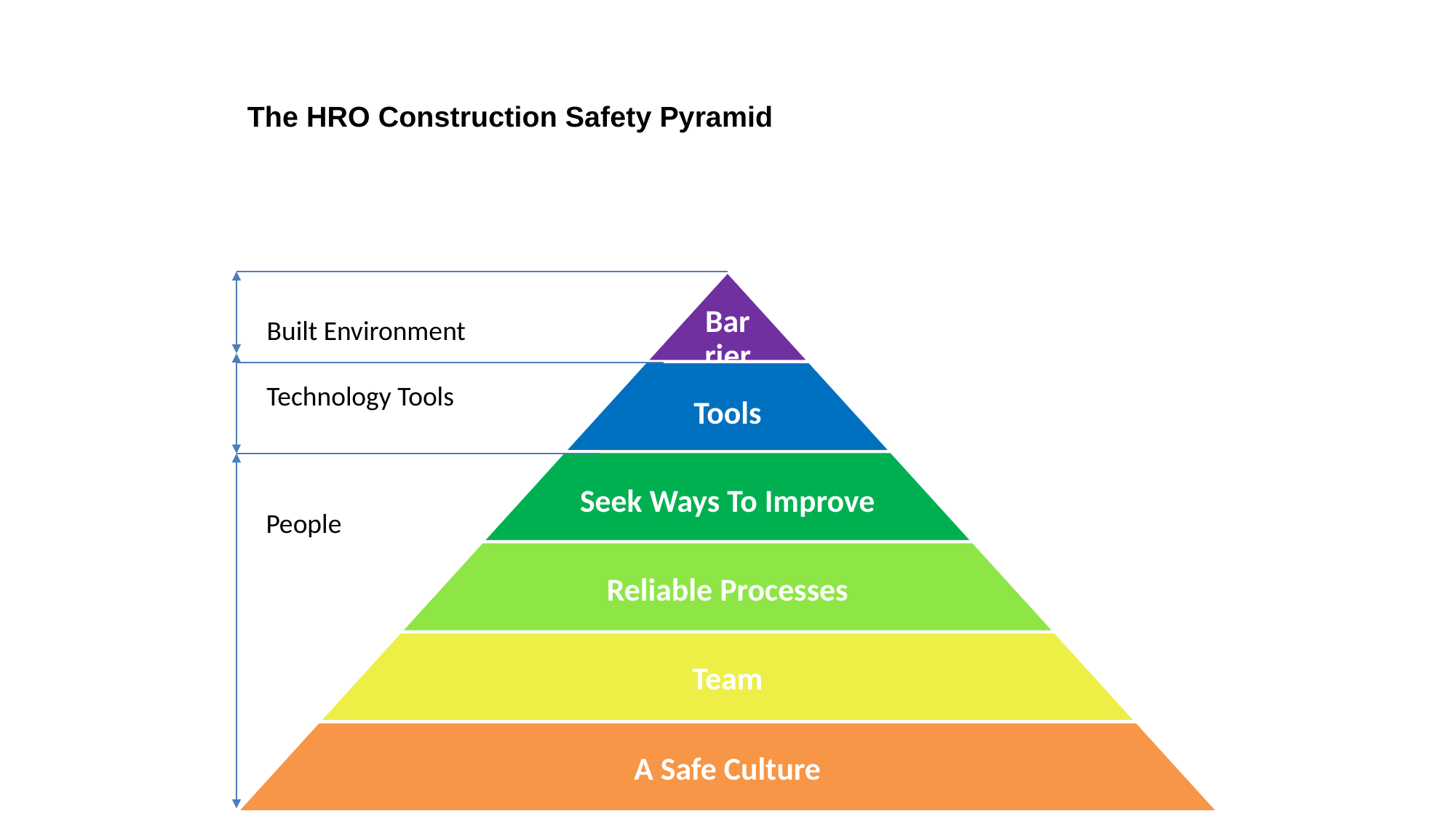

# The HRO Construction Safety Pyramid

Barriers
 Tools
Seek Ways To Improve
Reliable Processes
Team
A Safe Culture
Built Environment
Technology Tools
People